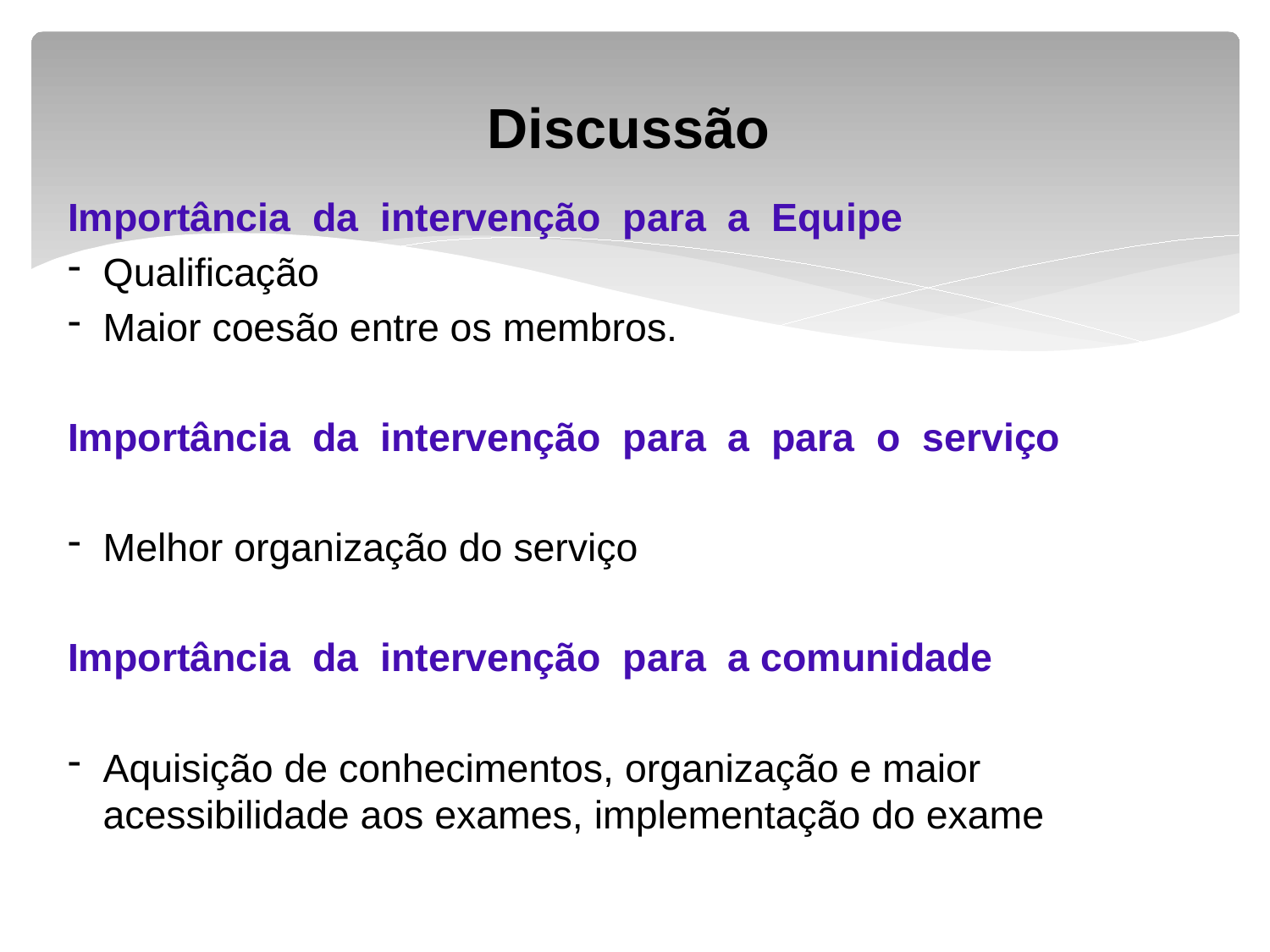

# Discussão
Importância  da  intervenção  para  a  Equipe
Qualificação
Maior coesão entre os membros.

Importância  da  intervenção  para  a  para  o  serviço

Melhor organização do serviço

Importância  da  intervenção  para  a comunidade

Aquisição de conhecimentos, organização e maior acessibilidade aos exames, implementação do exame